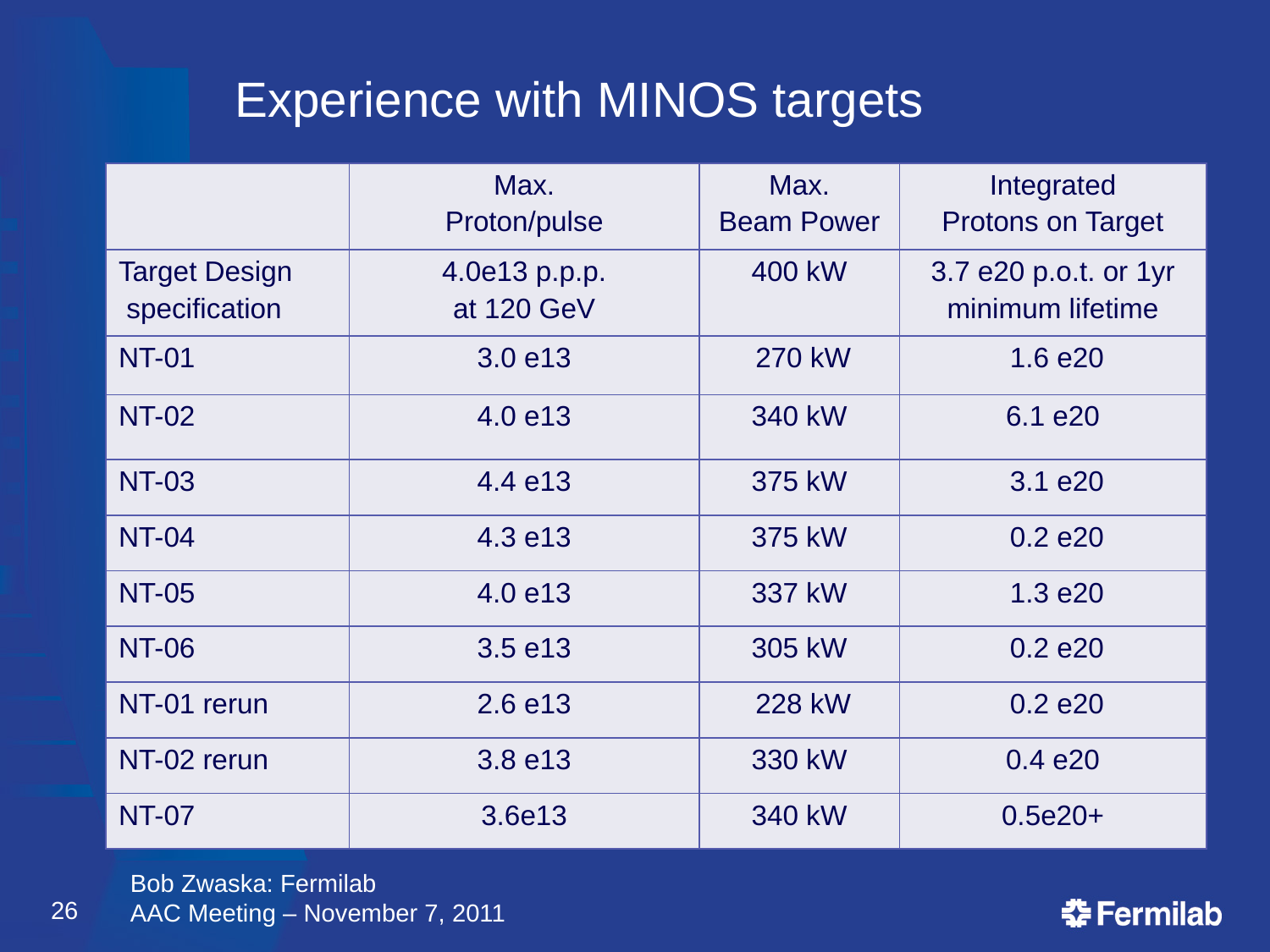

# Experience with MINOS targets
|  | Max. Proton/pulse | Max. Beam Power | Integrated Protons on Target |
| --- | --- | --- | --- |
| Target Design specification | 4.0e13 p.p.p. at 120 GeV | 400 kW | 3.7 e20 p.o.t. or 1yr minimum lifetime |
| NT-01 | 3.0 e13 | 270 kW | 1.6 e20 |
| NT-02 | 4.0 e13 | 340 kW | 6.1 e20 |
| NT-03 | 4.4 e13 | 375 kW | 3.1 e20 |
| NT-04 | 4.3 e13 | 375 kW | 0.2 e20 |
| NT-05 | 4.0 e13 | 337 kW | 1.3 e20 |
| NT-06 | 3.5 e13 | 305 kW | 0.2 e20 |
| NT-01 rerun | 2.6 e13 | 228 kW | 0.2 e20 |
| NT-02 rerun | 3.8 e13 | 330 kW | 0.4 e20 |
| NT-07 | 3.6e13 | 340 kW | 0.5e20+ |